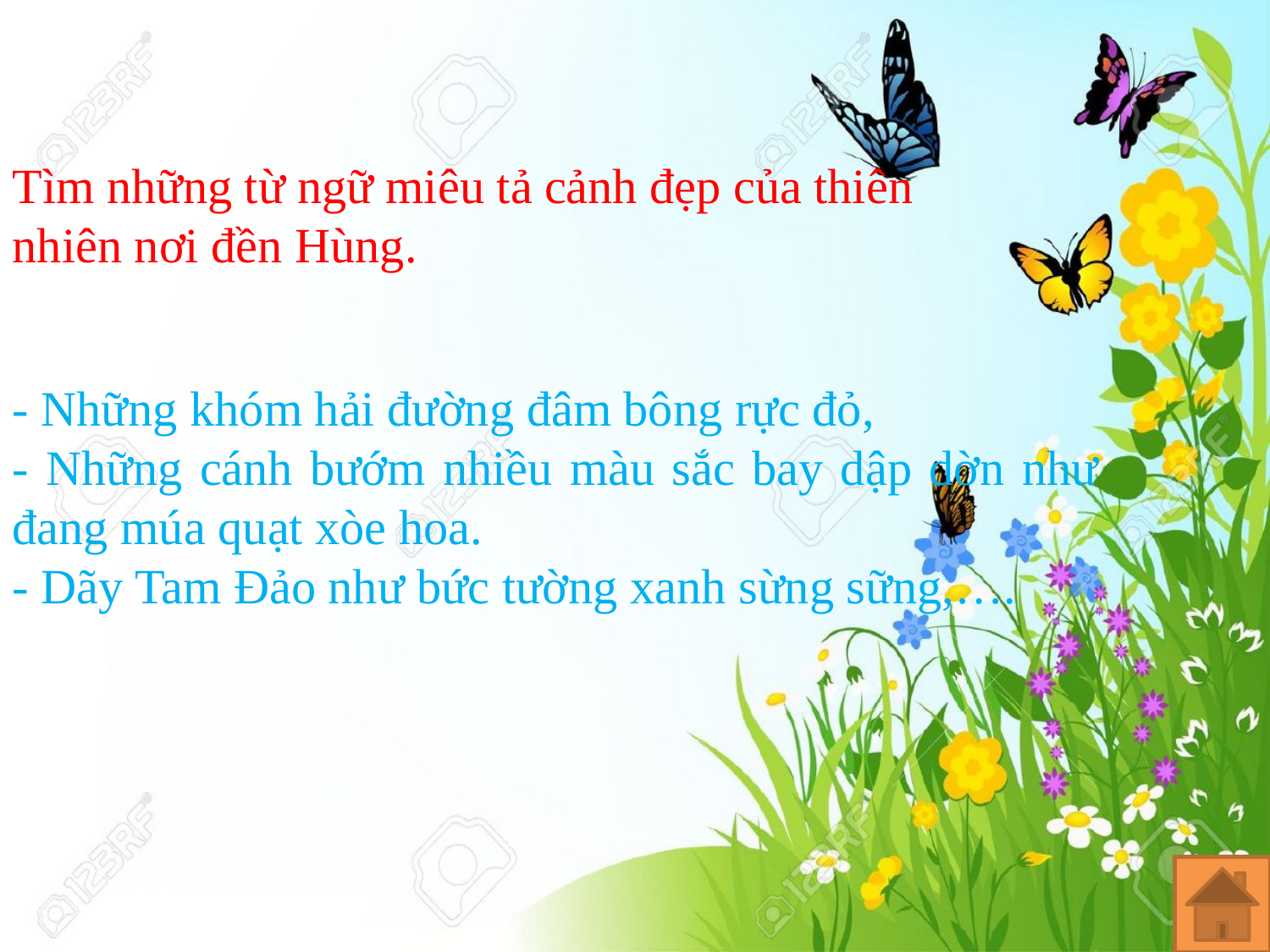

Tìm những từ ngữ miêu tả cảnh đẹp của thiên nhiên nơi đền Hùng.
- Những khóm hải đường đâm bông rực đỏ,
- Những cánh bướm nhiều màu sắc bay dập dờn như đang múa quạt xòe hoa.
- Dãy Tam Đảo như bức tường xanh sừng sững,….